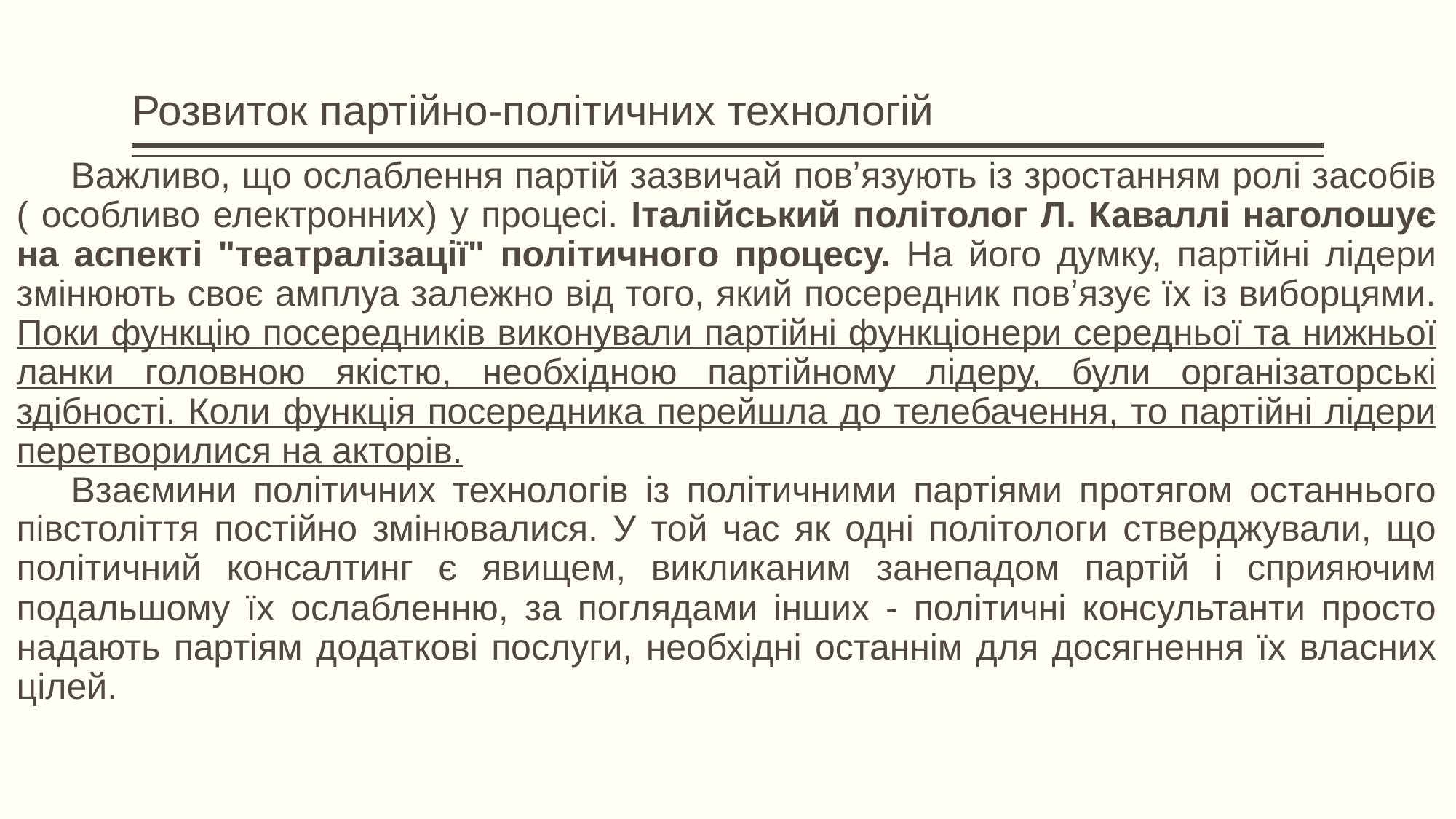

# Розвиток партійно-політичних технологій
Важливо, що ослаблення партій зазвичай повʼязують із зростанням ролі засобів ( особливо електронних) у процесі. Італійський політолог Л. Каваллі наголошує на аспекті "театралізації" політичного процесу. На його думку, партійні лідери змінюють своє амплуа залежно від того, який посередник повʼязує їх із виборцями. Поки функцію посередників виконували партійні функціонери середньої та нижньої ланки головною якістю, необхідною партійному лідеру, були організаторські здібності. Коли функція посередника перейшла до телебачення, то партійні лідери перетворилися на акторів.
Взаємини політичних технологів із політичними партіями протягом останнього півстоліття постійно змінювалися. У той час як одні політологи стверджували, що політичний консалтинг є явищем, викликаним занепадом партій і сприяючим подальшому їх ослабленню, за поглядами інших - політичні консультанти просто надають партіям додаткові послуги, необхідні останнім для досягнення їх власних цілей.